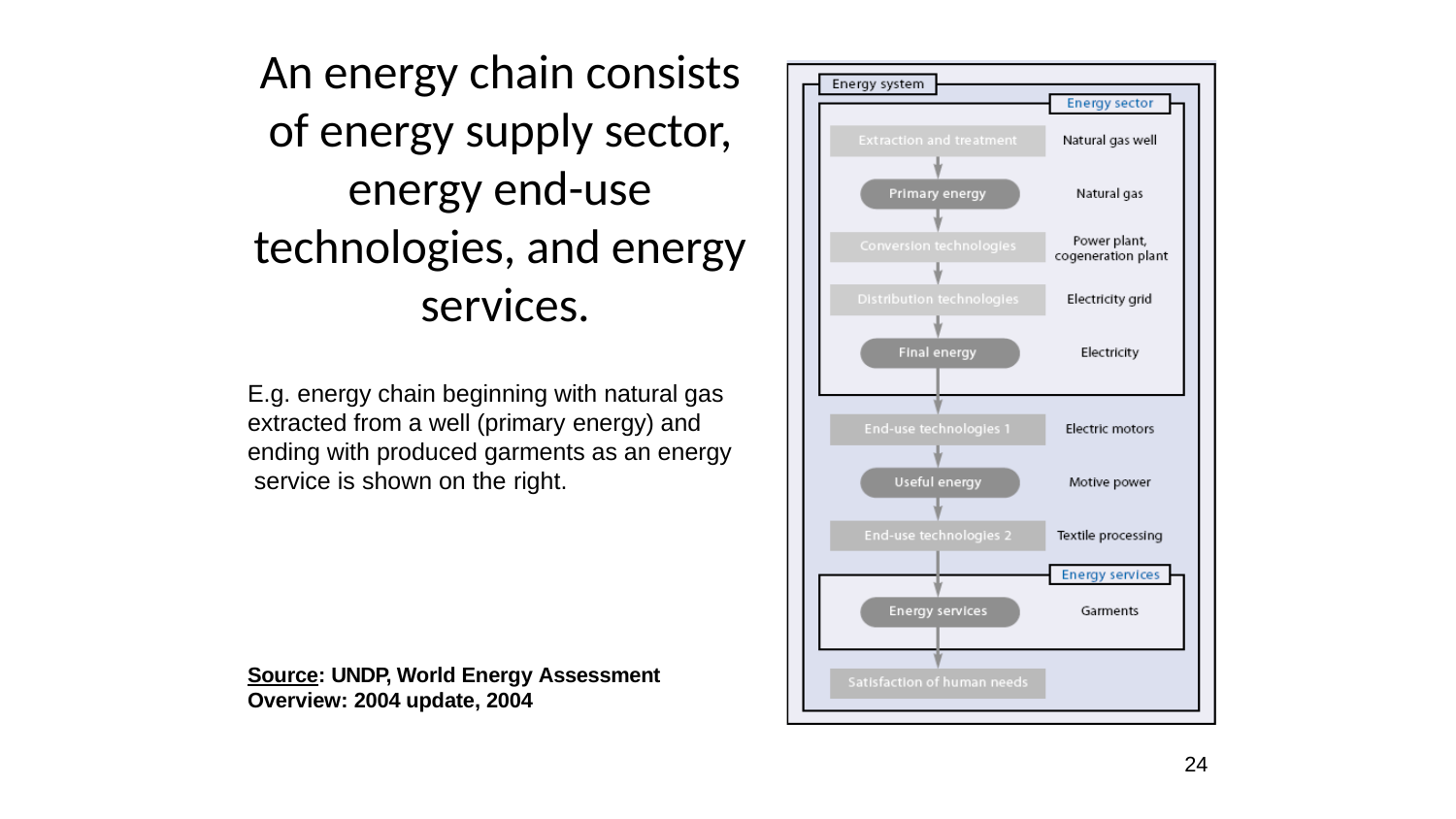

# An energy chain consists  of energy supply sector,  energy end-use  technologies, and energy  services.

E.g. energy chain beginning with natural gas  extracted from a well (primary energy) and  ending with produced garments as an energy  service is shown on the right.
Source: UNDP, World Energy Assessment  Overview: 2004 update, 2004
24